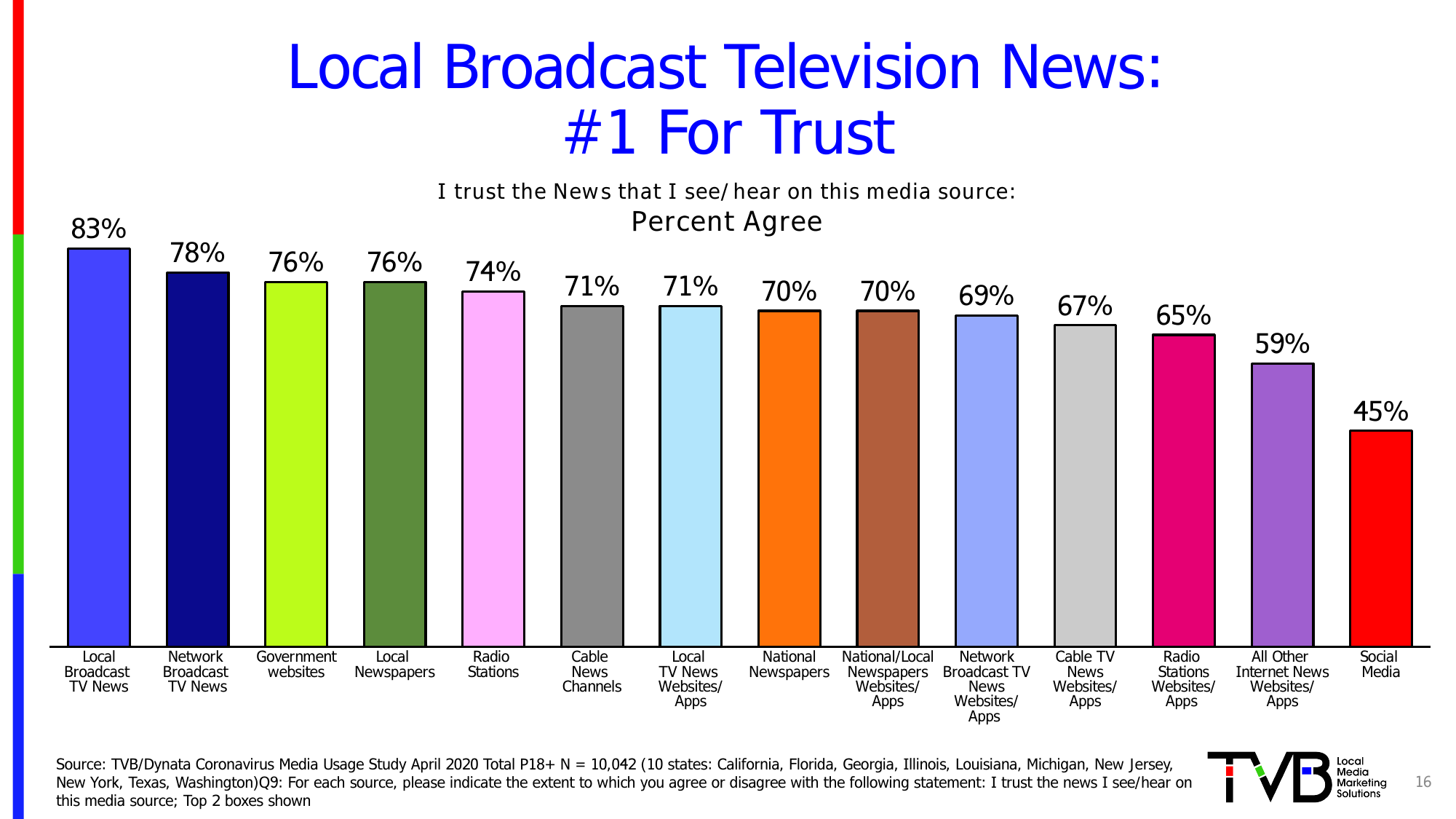

# Local Broadcast Television News: #1 For Trust
I trust the News that I see/hear on this media source:
Percent Agree

### Chart

| Category | A18+ |
|---|---|
| Local Broadcast
TV News | 0.83 |
| Network
Broadcast
TV News | 0.78 |
| Government websites | 0.76 |
| Local
Newspapers | 0.76 |
| Radio
Stations | 0.74 |
| Cable
News
Channels | 0.71 |
| Local
TV News
Websites/Apps | 0.71 |
| National Newspapers | 0.7 |
| National/Local Newspapers Websites/
Apps | 0.7 |
| Network Broadcast TV News Websites/Apps  | 0.69 |
| Cable TV News Websites/
Apps | 0.67 |
| Radio
Stations Websites/
Apps  | 0.65 |
| All Other
Internet News
Websites/Apps | 0.59 |
| Social
Media | 0.45 |
16
Source: TVB/Dynata Coronavirus Media Usage Study April 2020 Total P18+ N = 10,042 (10 states: California, Florida, Georgia, Illinois, Louisiana, Michigan, New Jersey, New York, Texas, Washington)Q9: For each source, please indicate the extent to which you agree or disagree with the following statement: I trust the news I see/hear on this media source; Top 2 boxes shown